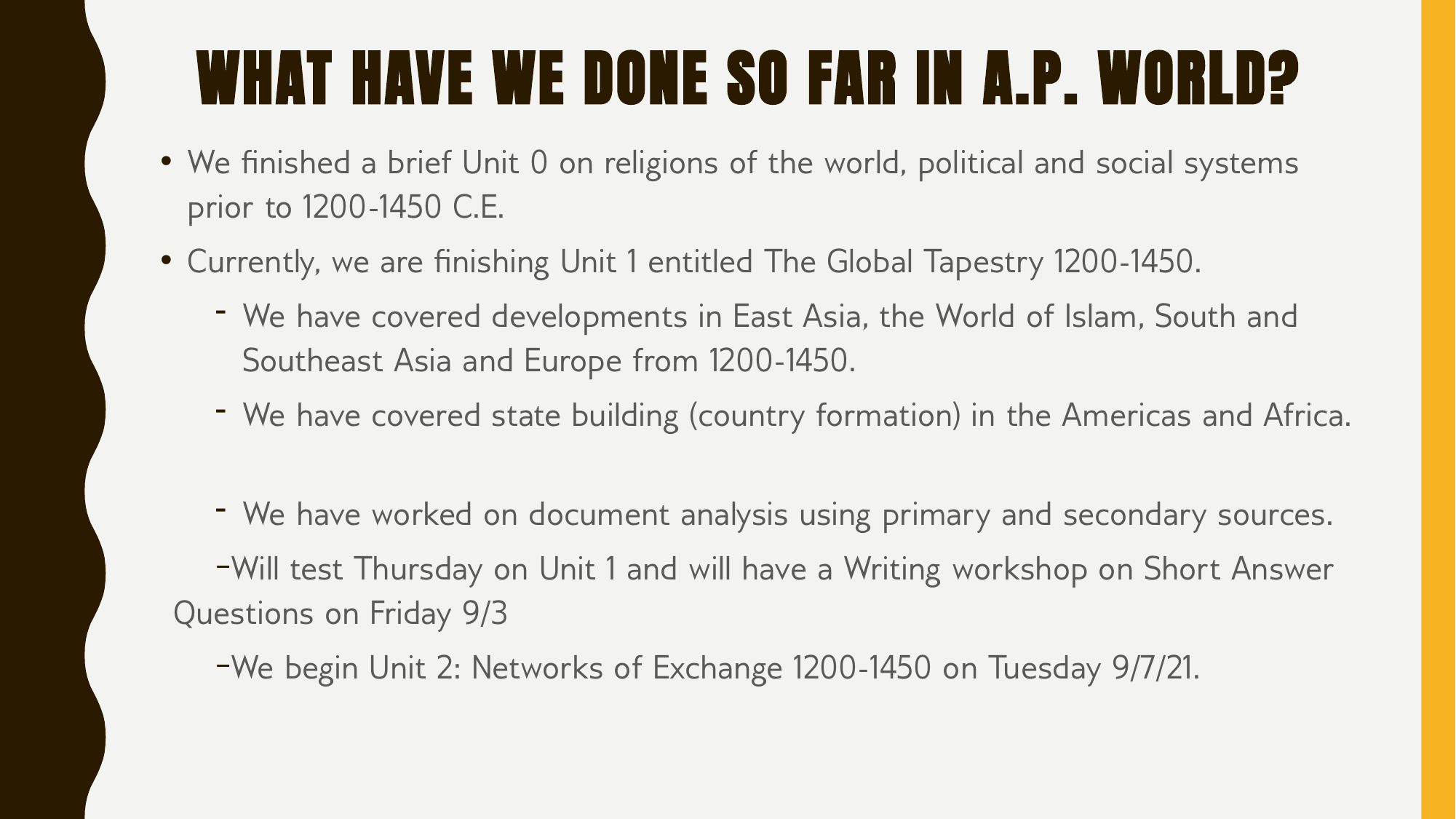

# What have we done so far in a.p. world?
We finished a brief Unit 0 on religions of the world, political and social systems prior to 1200-1450 C.E.
Currently, we are finishing Unit 1 entitled The Global Tapestry 1200-1450.
We have covered developments in East Asia, the World of Islam, South and Southeast Asia and Europe from 1200-1450.
We have covered state building (country formation) in the Americas and Africa.
We have worked on document analysis using primary and secondary sources.
Will test Thursday on Unit 1 and will have a Writing workshop on Short Answer Questions on Friday 9/3
We begin Unit 2: Networks of Exchange 1200-1450 on Tuesday 9/7/21.